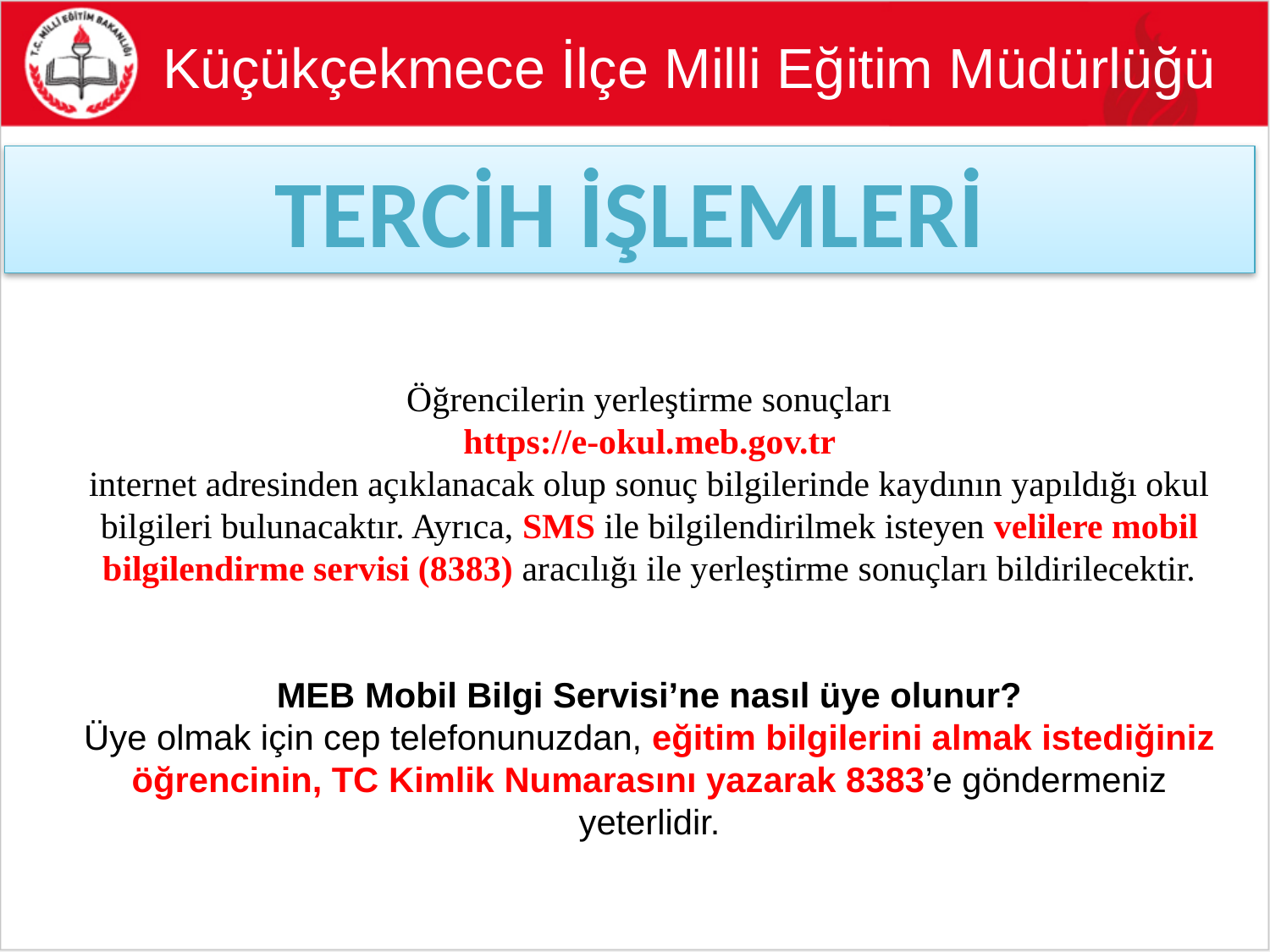

Küçükçekmece İlçe Milli Eğitim Müdürlüğü
TERCİH İŞLEMLERİ

Öğrencilerin yerleştirme sonuçları
 https://e-okul.meb.gov.tr
internet adresinden açıklanacak olup sonuç bilgilerinde kaydının yapıldığı okul bilgileri bulunacaktır. Ayrıca, SMS ile bilgilendirilmek isteyen velilere mobil bilgilendirme servisi (8383) aracılığı ile yerleştirme sonuçları bildirilecektir.

MEB Mobil Bilgi Servisi’ne nasıl üye olunur?
Üye olmak için cep telefonunuzdan, eğitim bilgilerini almak istediğiniz öğrencinin, TC Kimlik Numarasını yazarak 8383’e göndermeniz yeterlidir.